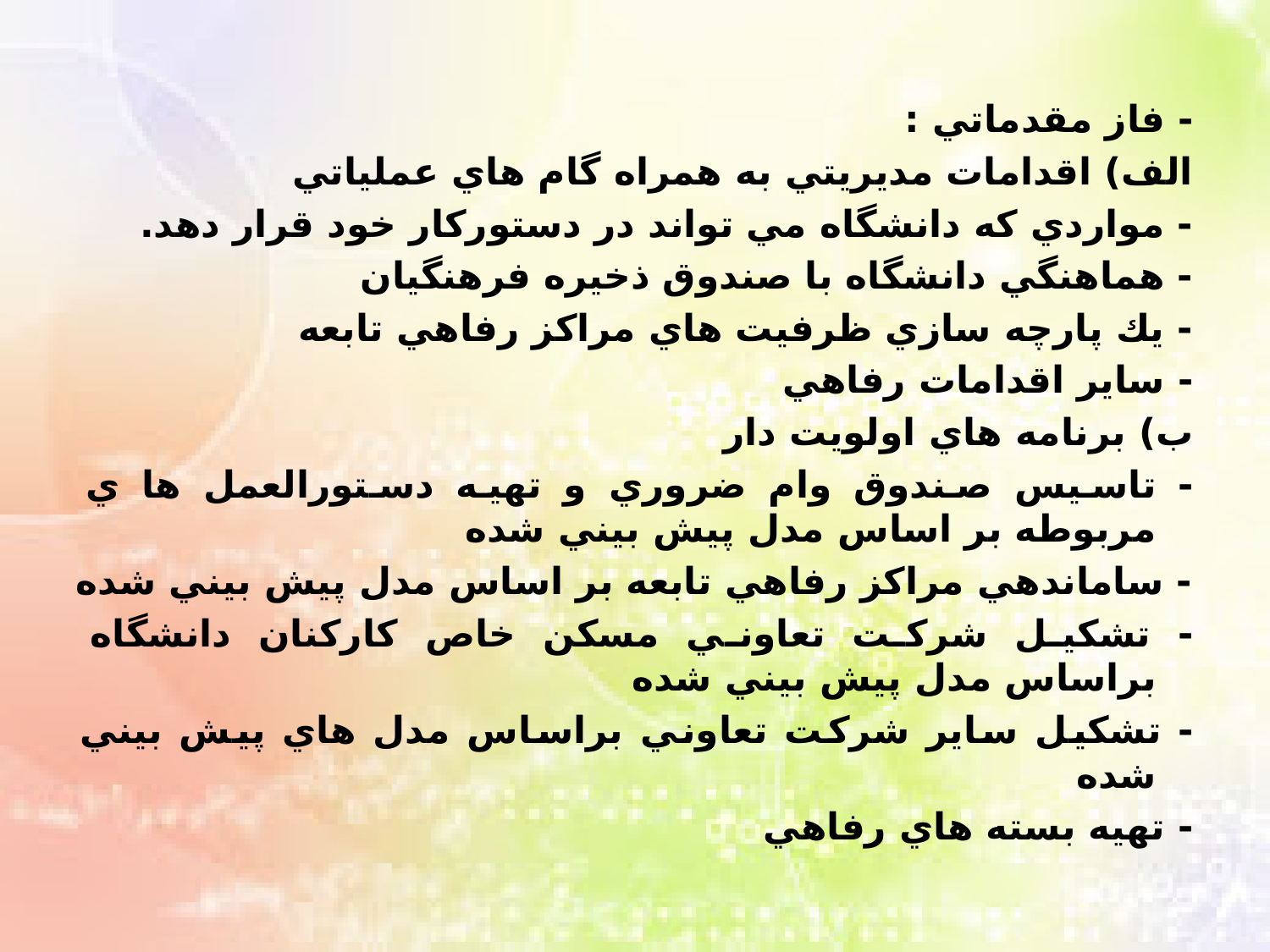

- فاز مقدماتي :
الف) اقدامات مديريتي به همراه گام هاي عملياتي
- مواردي كه دانشگاه مي تواند در دستوركار خود قرار دهد.
- هماهنگي دانشگاه با صندوق ذخيره فرهنگيان
- يك پارچه سازي ظرفيت هاي مراكز رفاهي تابعه
- ساير اقدامات رفاهي
ب) برنامه هاي اولويت دار
- تاسيس صندوق وام ضروري و تهيه دستورالعمل ها ي مربوطه بر اساس مدل پيش بيني شده
- ساماندهي مراكز رفاهي تابعه بر اساس مدل پيش بيني شده
- تشكيل شركت تعاوني مسكن خاص كاركنان دانشگاه براساس مدل پيش بيني شده
- تشكيل ساير شركت تعاوني براساس مدل هاي پيش بيني شده
- تهيه بسته هاي رفاهي